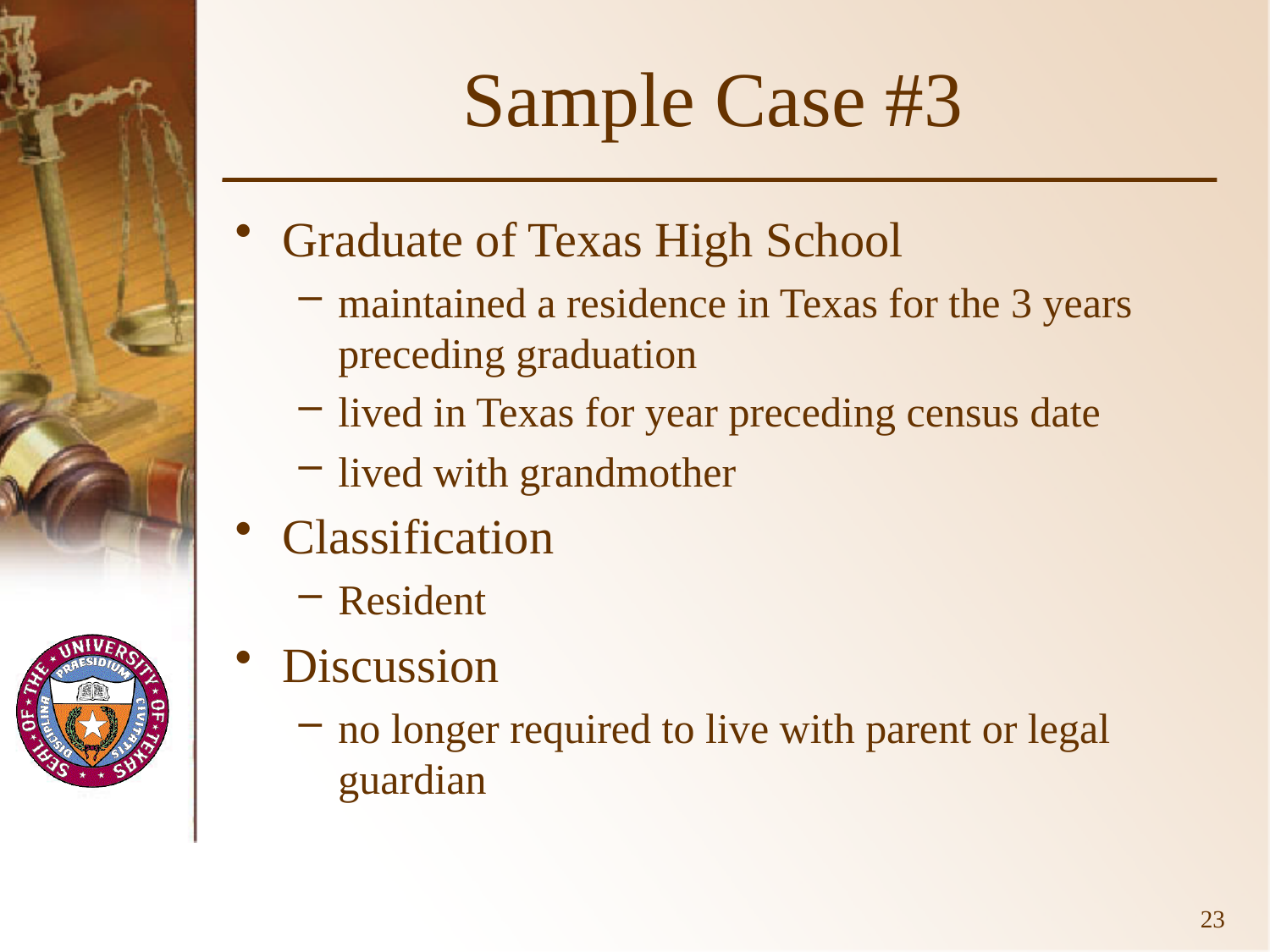

# Sample Case #3
Graduate of Texas High School
maintained a residence in Texas for the 3 years preceding graduation
lived in Texas for year preceding census date
lived with grandmother
Classification
Resident
Discussion
no longer required to live with parent or legal guardian

23